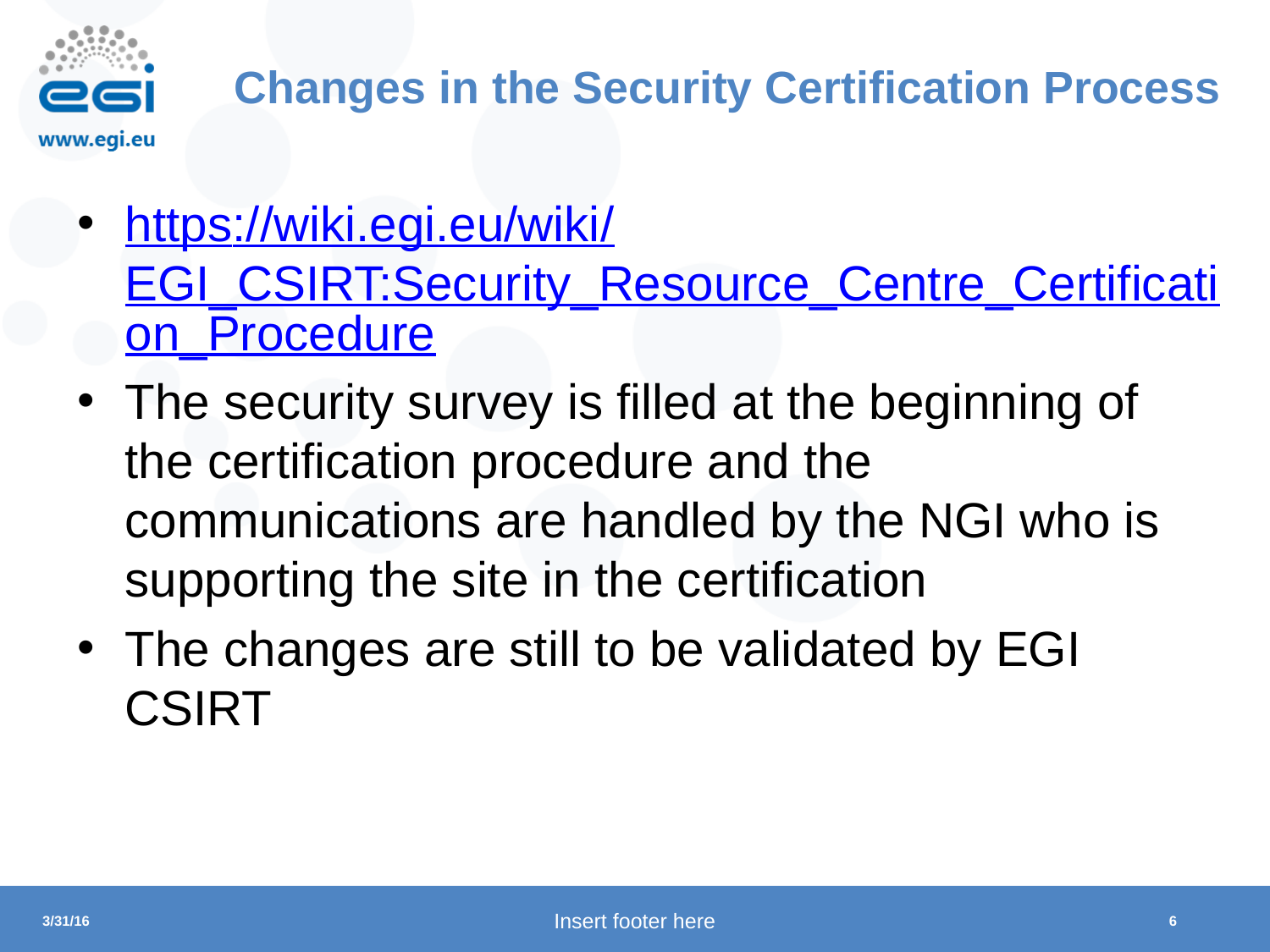

# Changes in the Security Certification Process
https://wiki.egi.eu/wiki/EGI_CSIRT:Security_Resource_Centre_Certification_Procedure
The security survey is filled at the beginning of the certification procedure and the communications are handled by the NGI who is supporting the site in the certification
The changes are still to be validated by EGI CSIRT

Insert footer here